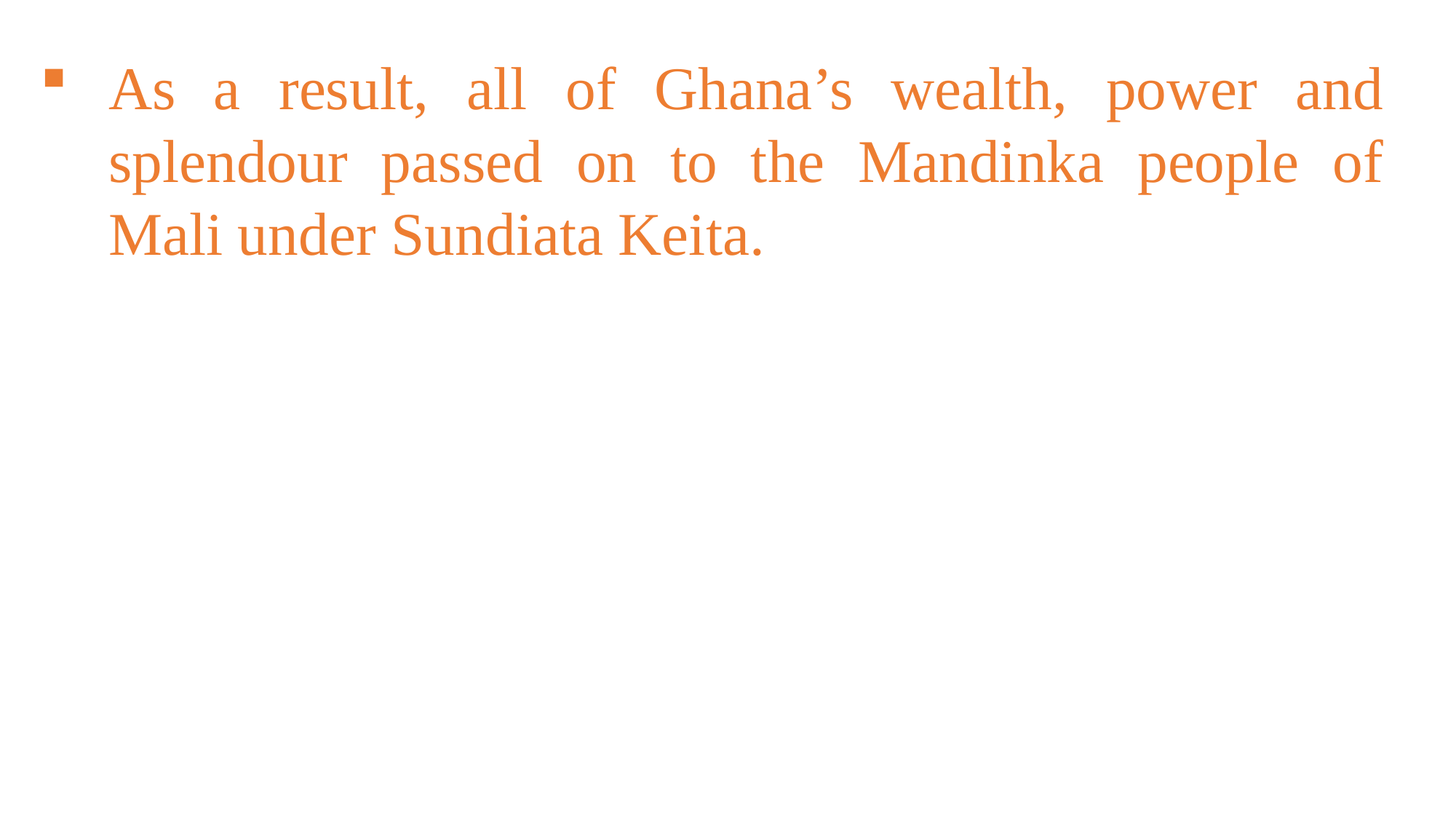

As a result, all of Ghana’s wealth, power and splendour passed on to the Mandinka people of Mali under Sundiata Keita.